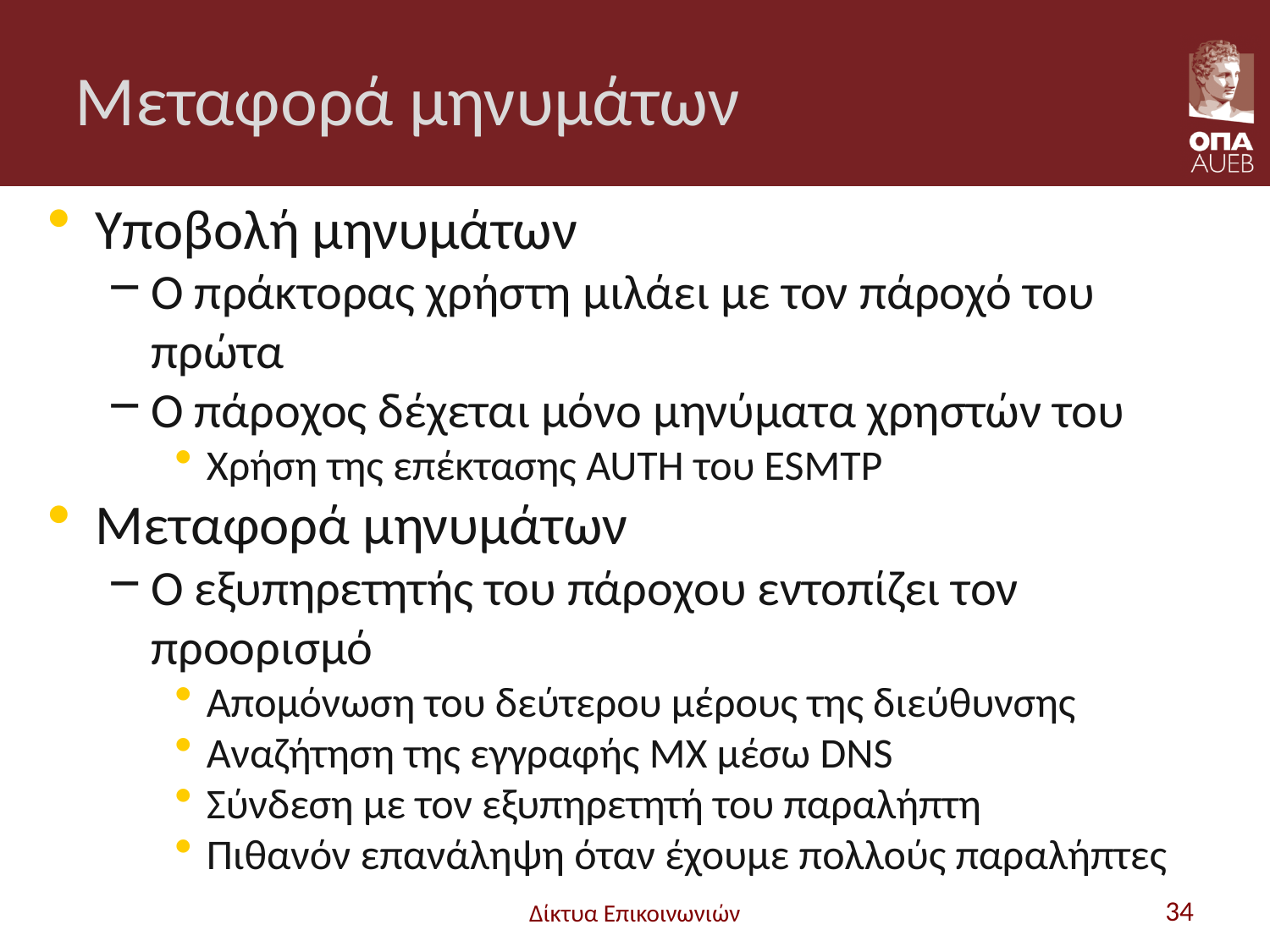

# Μεταφορά μηνυμάτων
Υποβολή μηνυμάτων
Ο πράκτορας χρήστη μιλάει με τον πάροχό του πρώτα
Ο πάροχος δέχεται μόνο μηνύματα χρηστών του
Χρήση της επέκτασης AUTH του ESMTP
Μεταφορά μηνυμάτων
Ο εξυπηρετητής του πάροχου εντοπίζει τον προορισμό
Απομόνωση του δεύτερου μέρους της διεύθυνσης
Αναζήτηση της εγγραφής MX μέσω DNS
Σύνδεση με τον εξυπηρετητή του παραλήπτη
Πιθανόν επανάληψη όταν έχουμε πολλούς παραλήπτες
Δίκτυα Επικοινωνιών
34